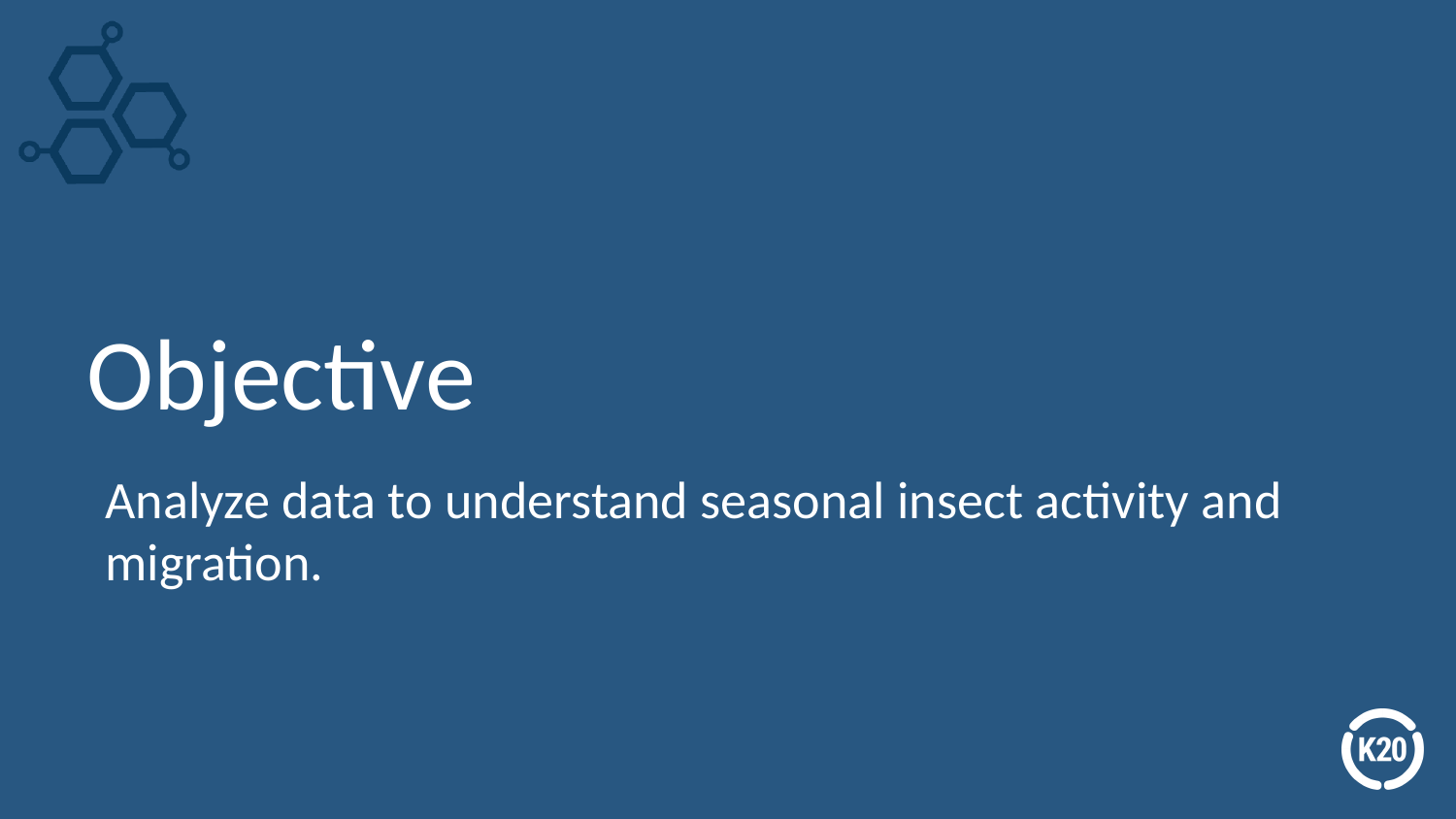

# Objective
Analyze data to understand seasonal insect activity and migration.